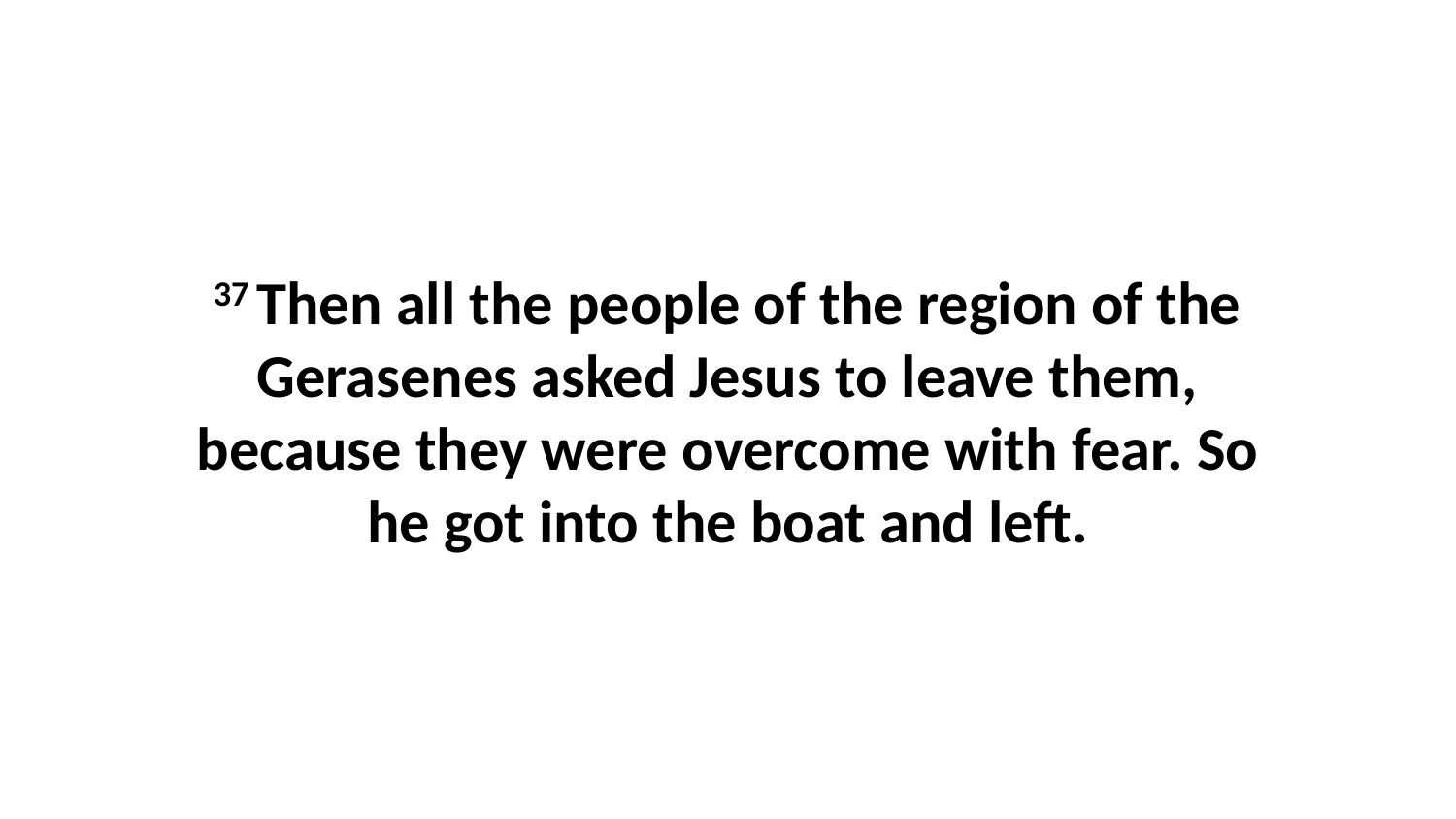

37 Then all the people of the region of the Gerasenes asked Jesus to leave them, because they were overcome with fear. So he got into the boat and left.